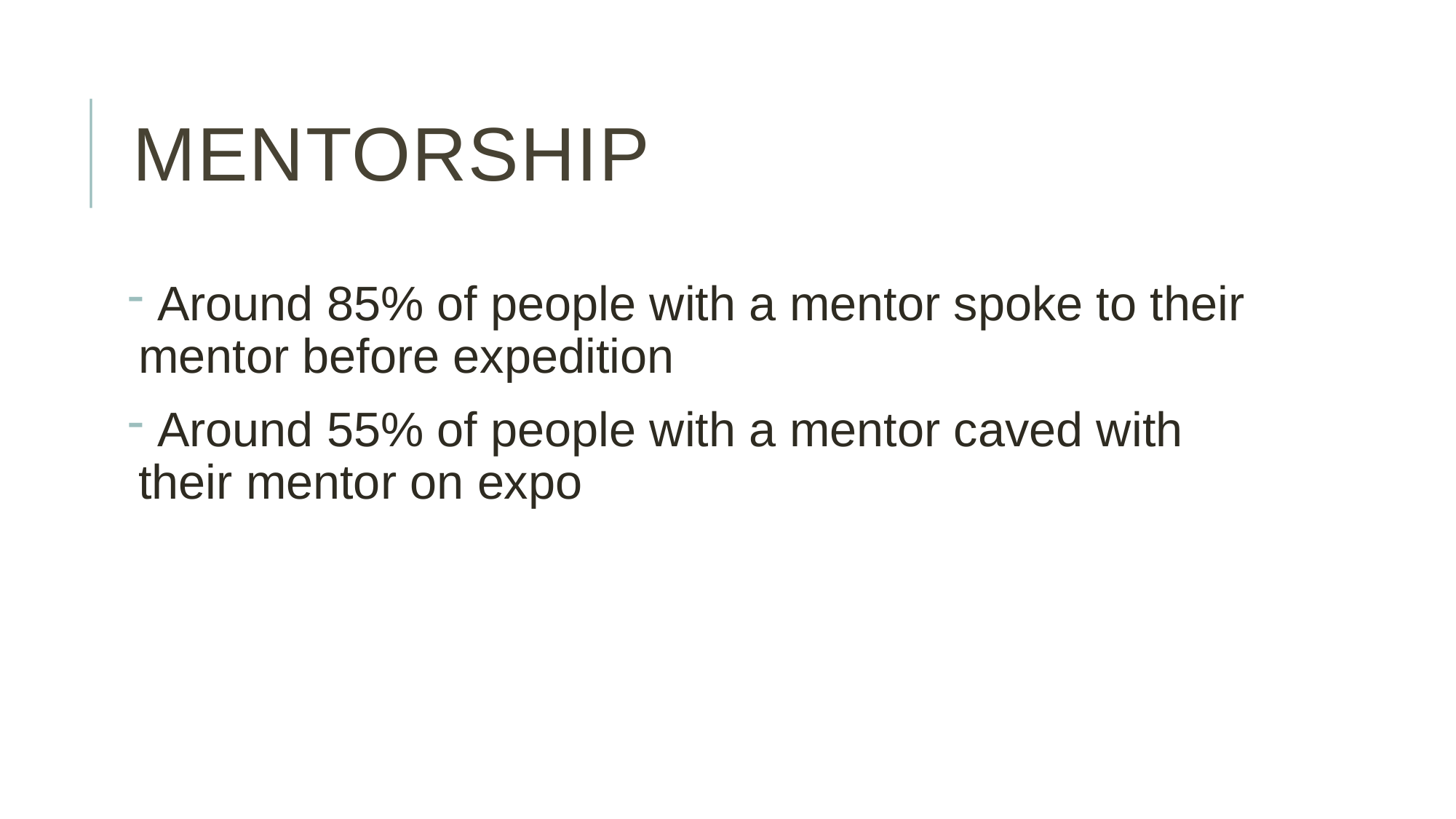

# Mentorship
 Around 85% of people with a mentor spoke to their mentor before expedition
 Around 55% of people with a mentor caved with their mentor on expo